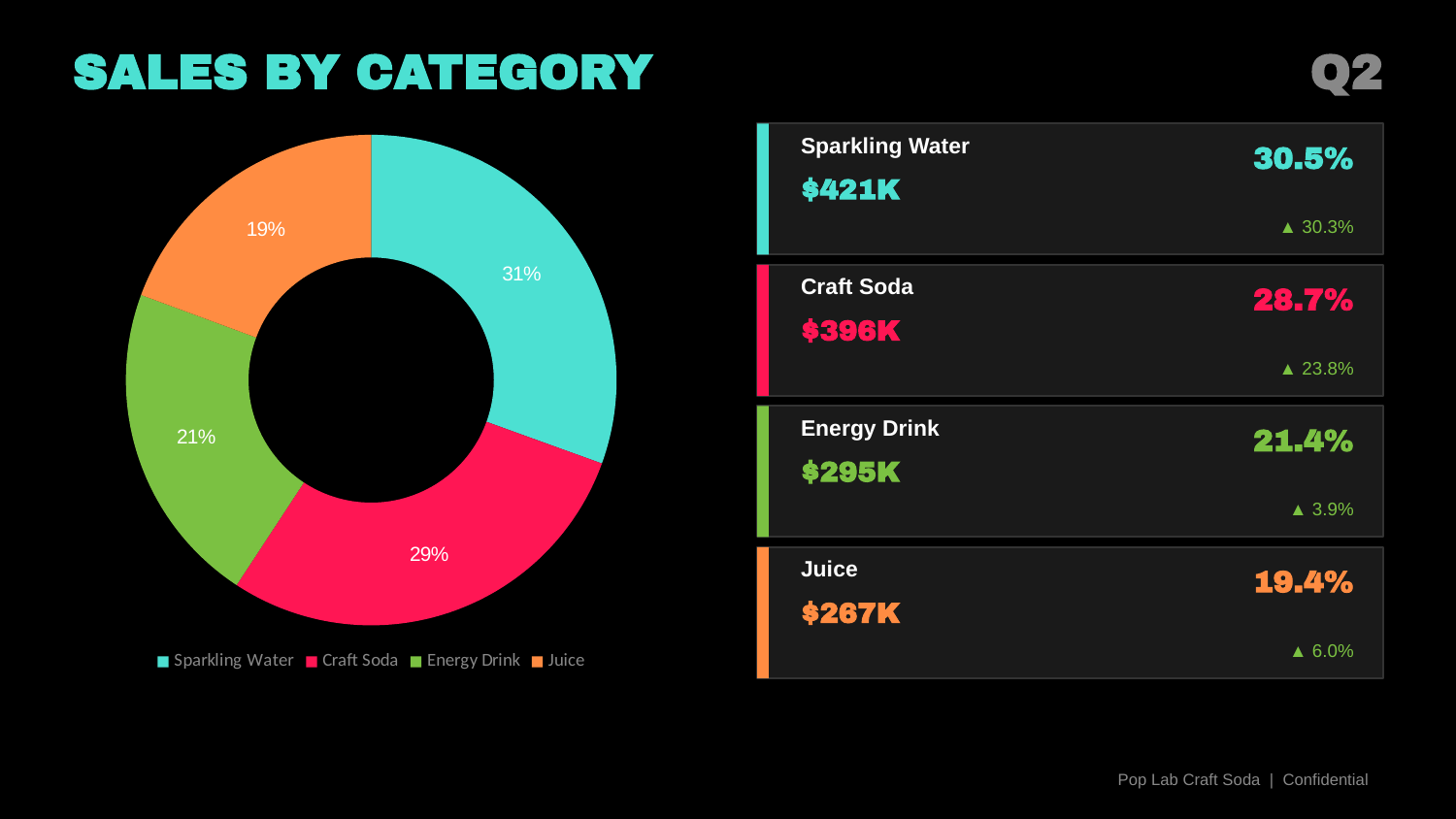

SALES BY CATEGORY
Q2

### Chart

| Category | Category |
|---|---|
| Sparkling Water | 421.0 |
| Craft Soda | 396.0 |
| Energy Drink | 295.0 |
| Juice | 267.0 |

Sparkling Water
30.5%
$421K
▲ 30.3%

Craft Soda
28.7%
$396K
▲ 23.8%

Energy Drink
21.4%
$295K
▲ 3.9%

Juice
19.4%
$267K
▲ 6.0%
Pop Lab Craft Soda  |  Confidential